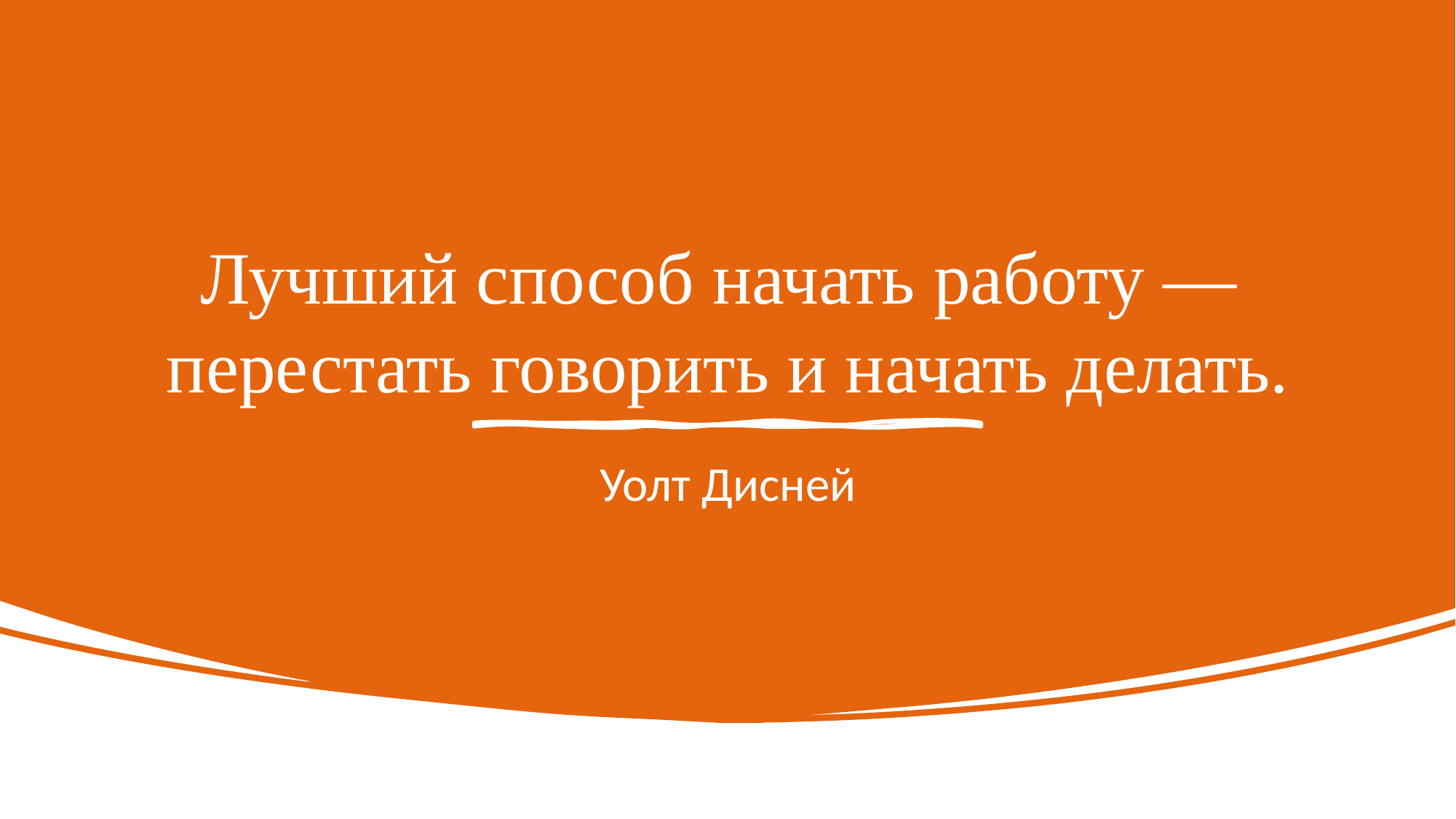

# Лучший способ начать работу — перестать говорить и начать делать.
Уолт Дисней